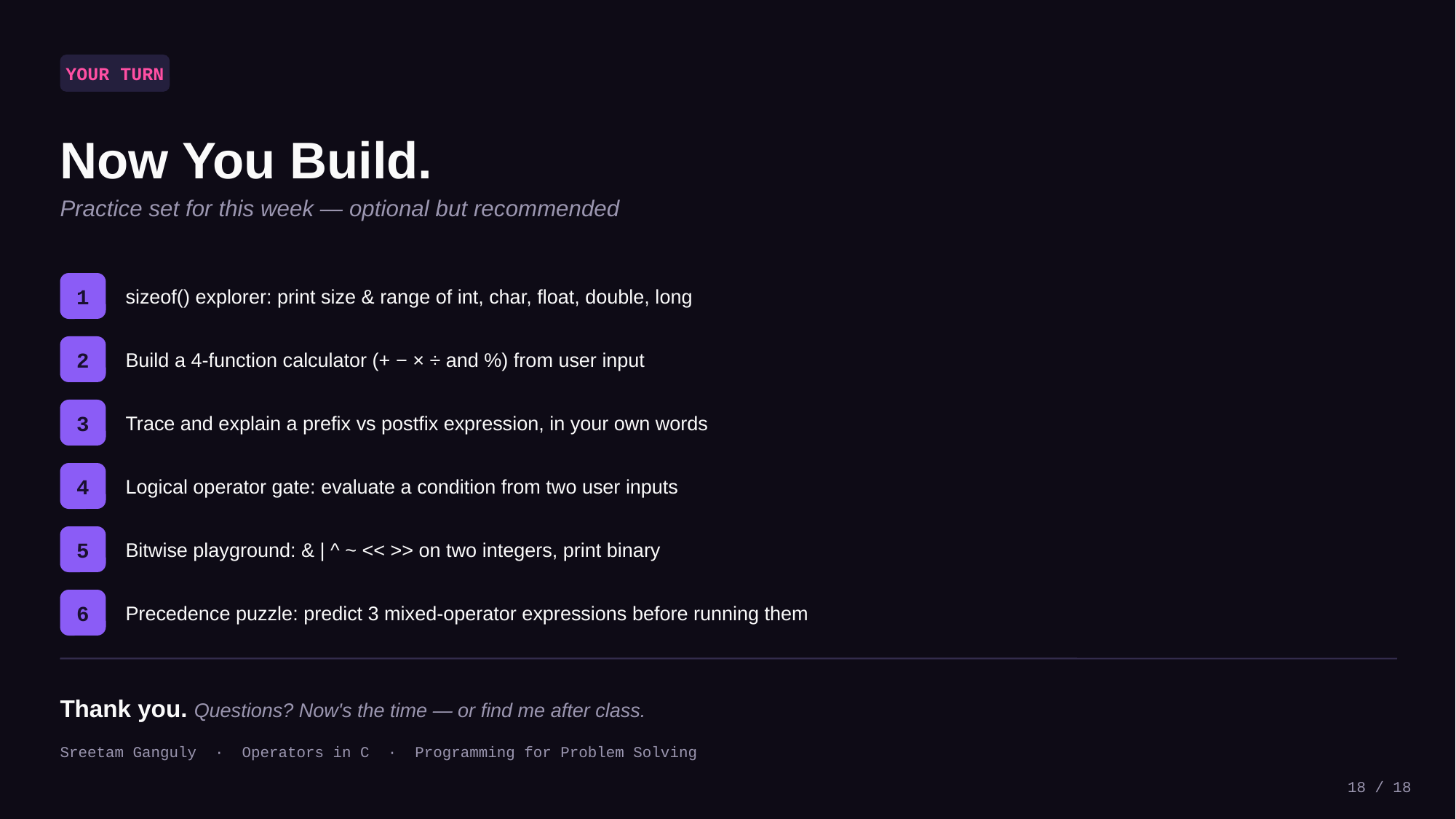

YOUR TURN
Now You Build.
Practice set for this week — optional but recommended

1
sizeof() explorer: print size & range of int, char, float, double, long

2
Build a 4-function calculator (+ − × ÷ and %) from user input

3
Trace and explain a prefix vs postfix expression, in your own words

4
Logical operator gate: evaluate a condition from two user inputs

5
Bitwise playground: & | ^ ~ << >> on two integers, print binary

6
Precedence puzzle: predict 3 mixed-operator expressions before running them

Thank you. Questions? Now's the time — or find me after class.
Sreetam Ganguly  ·  Operators in C  ·  Programming for Problem Solving
18 / 18